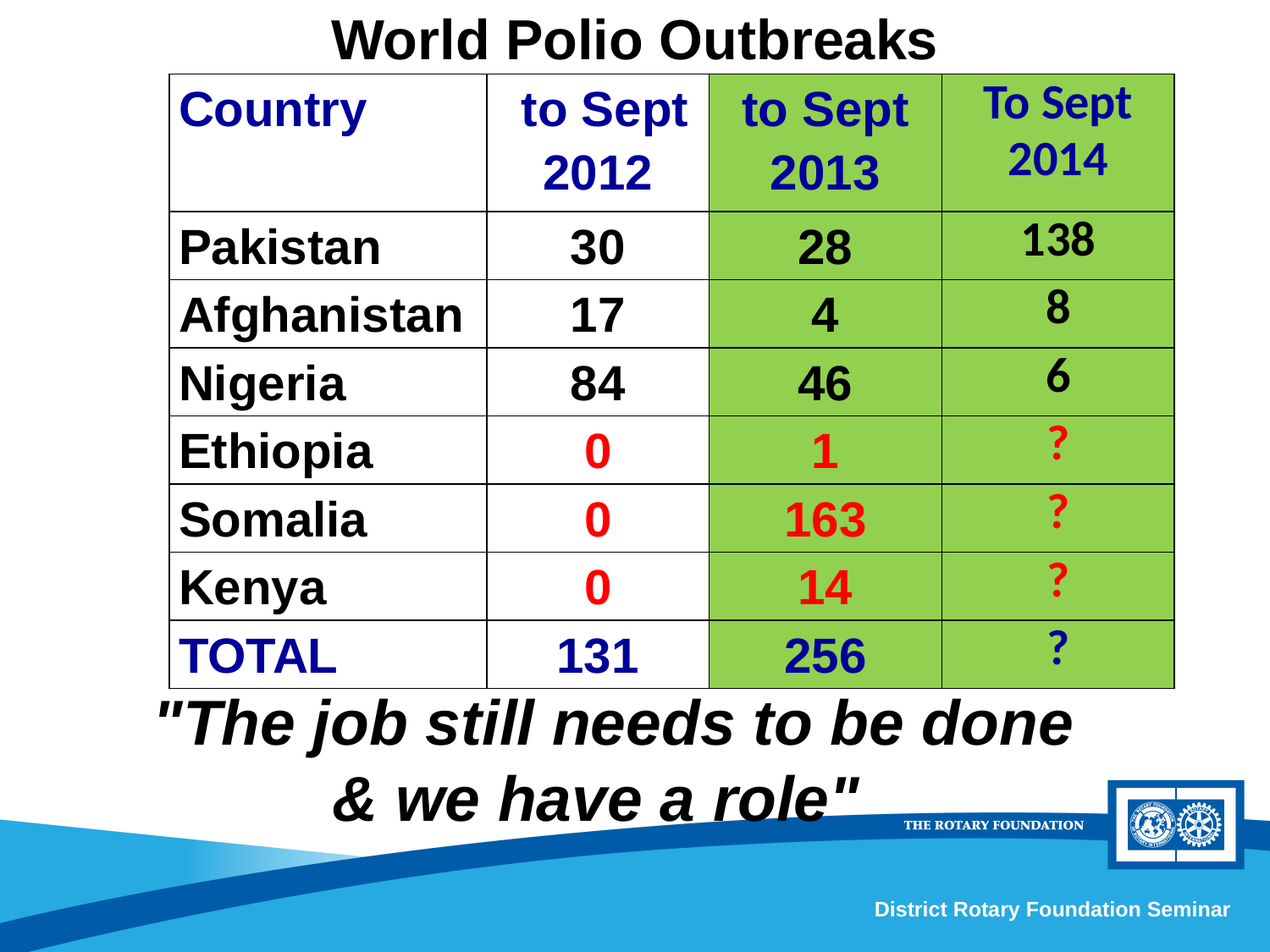

World Polio Outbreaks
| Country | to Sept 2012 | to Sept 2013 | To Sept 2014 |
| --- | --- | --- | --- |
| Pakistan | 30 | 28 | 138 |
| Afghanistan | 17 | 4 | 8 |
| Nigeria | 84 | 46 | 6 |
| Ethiopia | 0 | 1 | ? |
| Somalia | 0 | 163 | ? |
| Kenya | 0 | 14 | ? |
| TOTAL | 131 | 256 | ? |
"The job still needs to be done & we have a role"